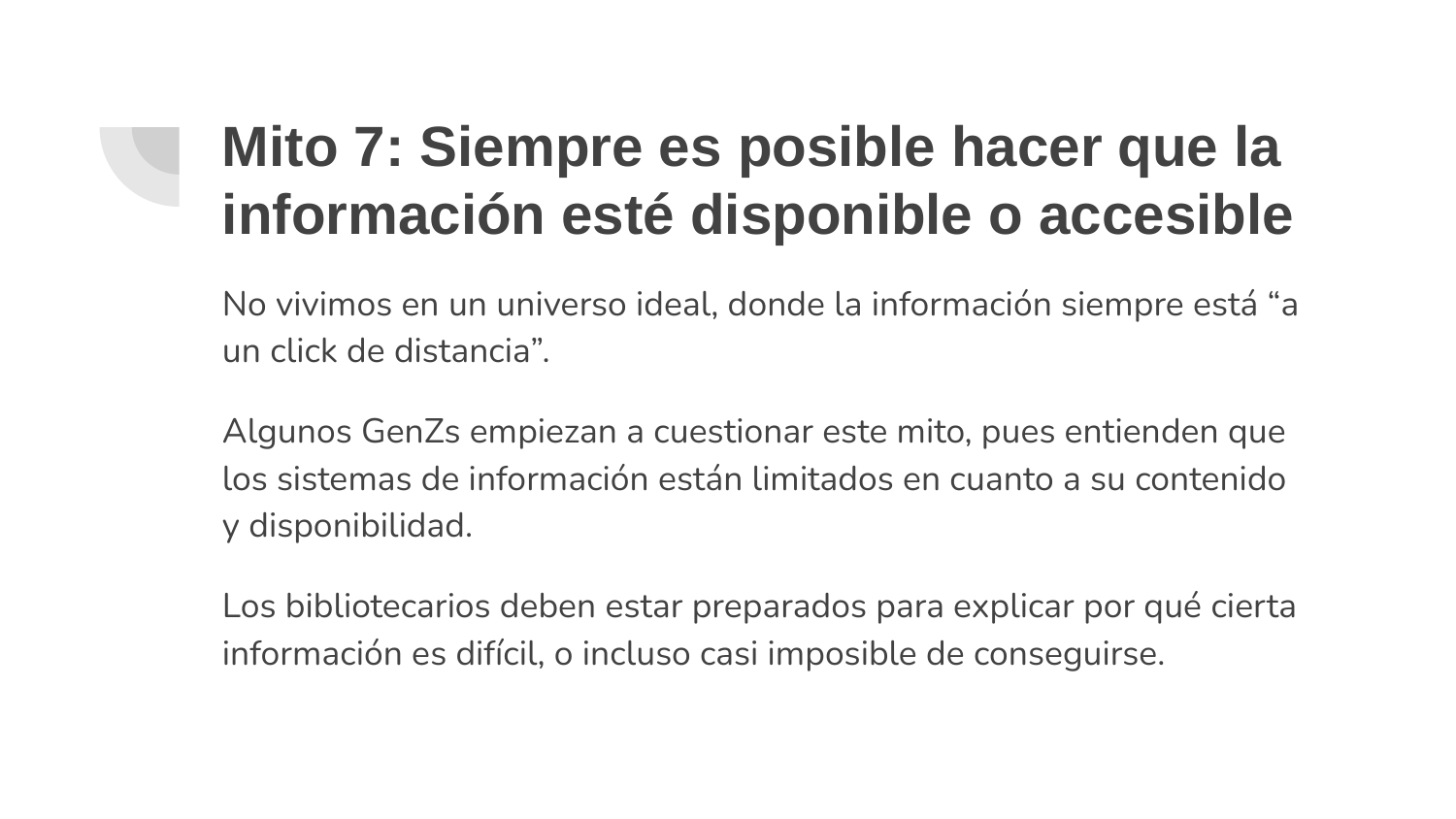

# Mito 7: Siempre es posible hacer que la información esté disponible o accesible
No vivimos en un universo ideal, donde la información siempre está “a un click de distancia”.
Algunos GenZs empiezan a cuestionar este mito, pues entienden que los sistemas de información están limitados en cuanto a su contenido y disponibilidad.
Los bibliotecarios deben estar preparados para explicar por qué cierta información es difícil, o incluso casi imposible de conseguirse.